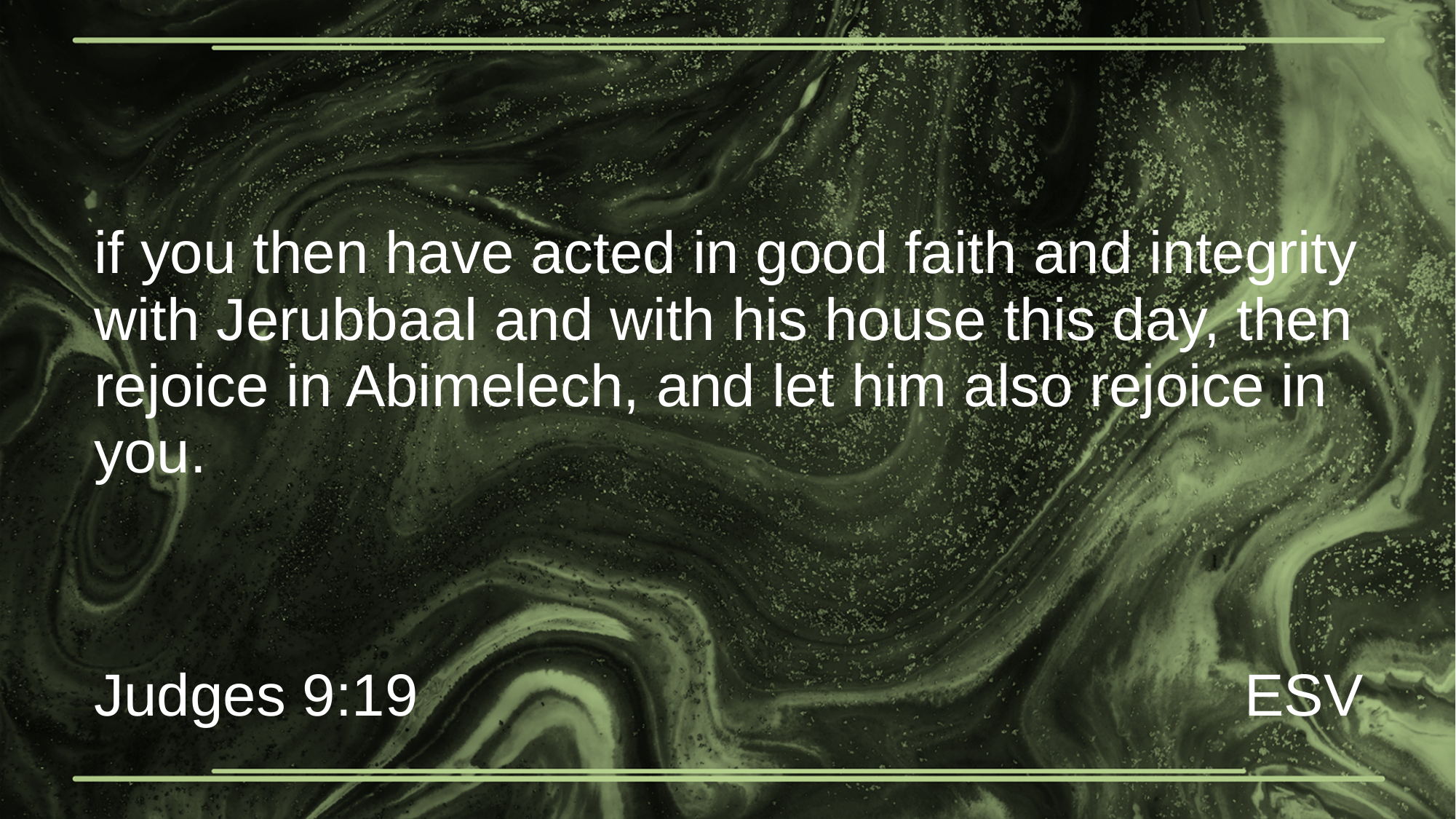

# if you then have acted in good faith and integrity with Jerubbaal and with his house this day, then rejoice in Abimelech, and let him also rejoice in you.
Judges 9:19
ESV